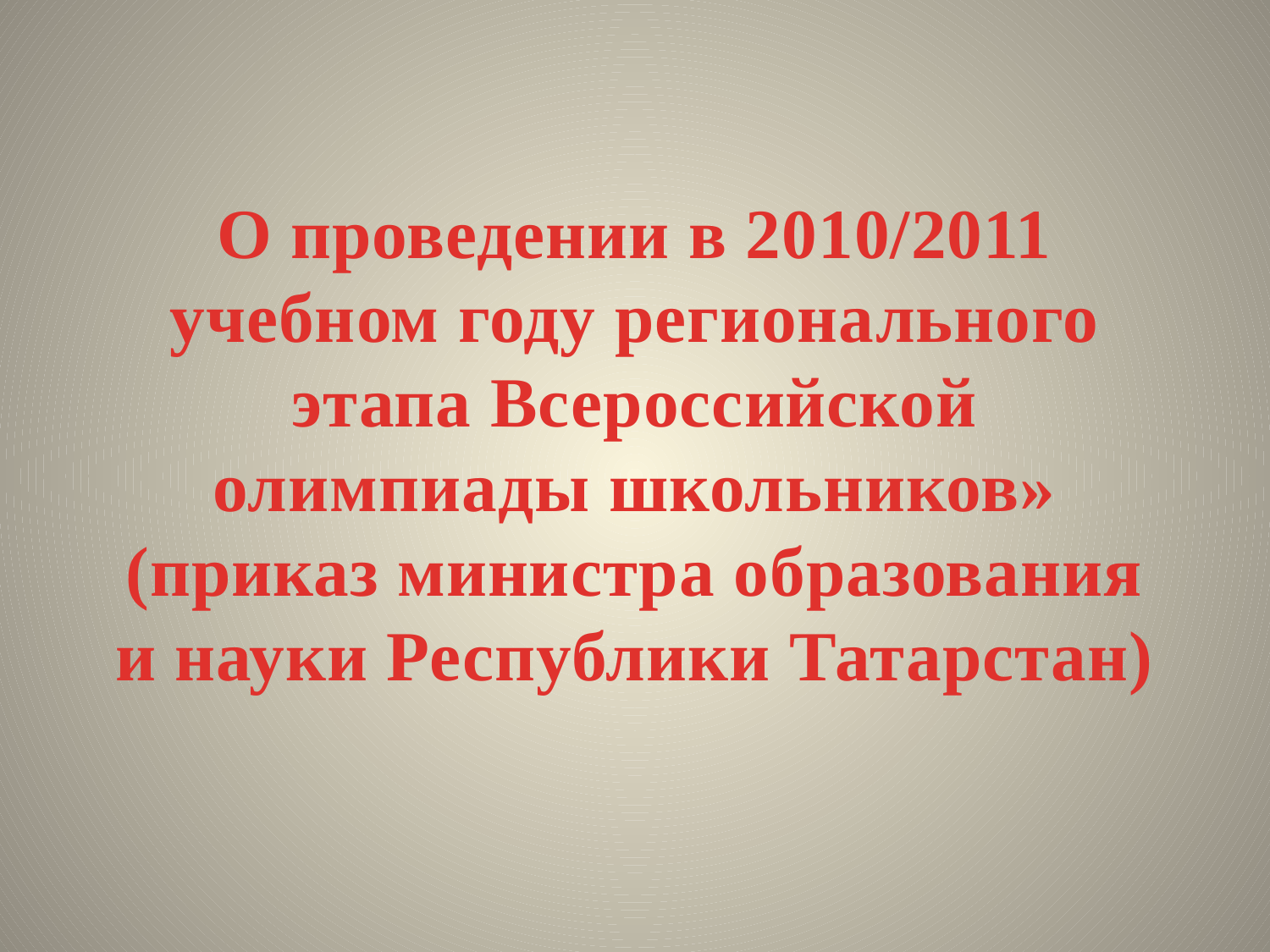

# О проведении в 2010/2011 учебном году регионального этапа Всероссийской олимпиады школьников» (приказ министра образования и науки Республики Татарстан)